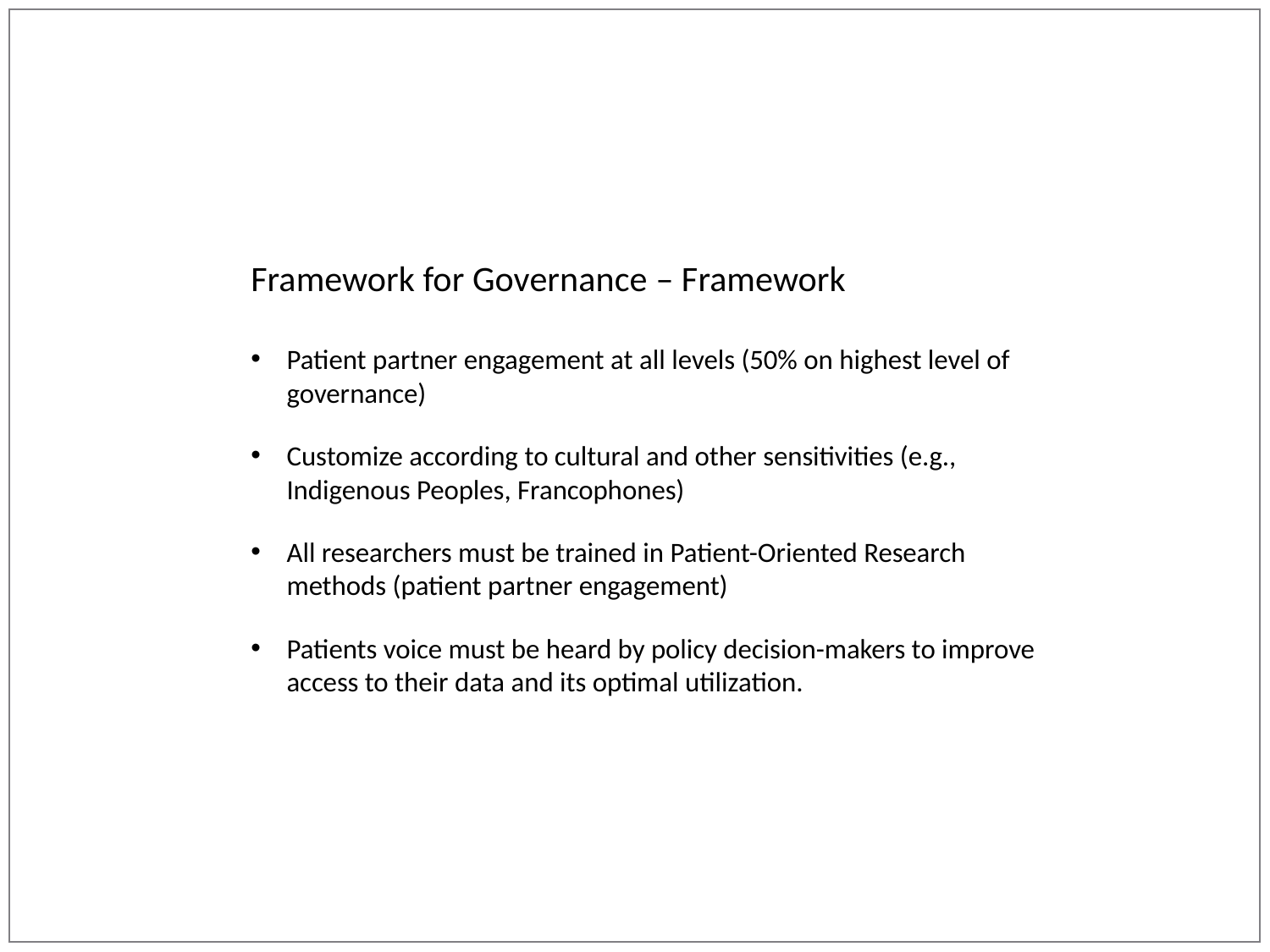

Framework for Governance – Framework

Patient partner engagement at all levels (50% on highest level of governance)
Customize according to cultural and other sensitivities (e.g., Indigenous Peoples, Francophones)
All researchers must be trained in Patient-Oriented Research methods (patient partner engagement)
Patients voice must be heard by policy decision-makers to improve access to their data and its optimal utilization.